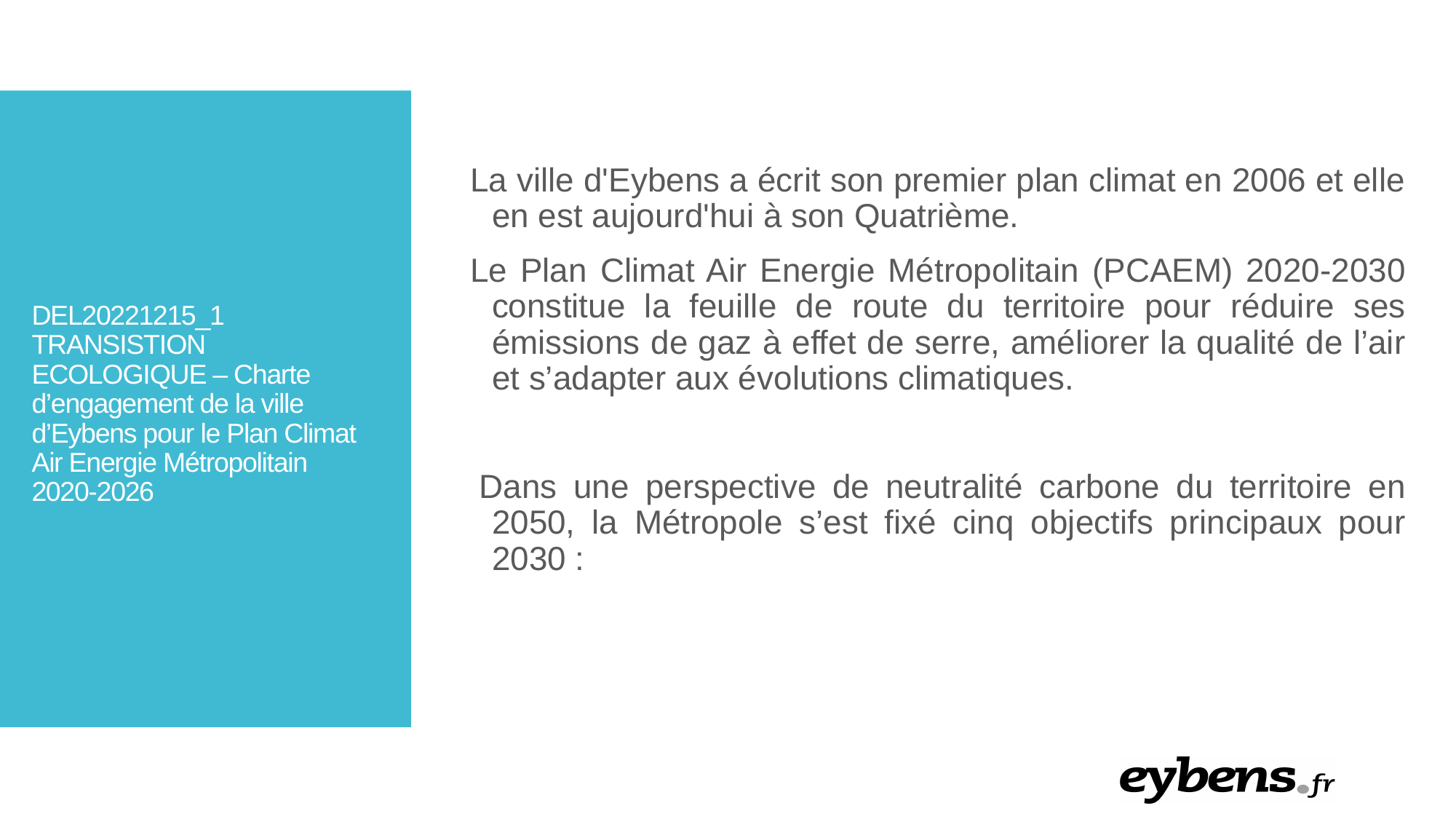

DEL20221215_1 TRANSISTION ECOLOGIQUE – Charte d’engagement de la ville d’Eybens pour le Plan Climat Air Energie Métropolitain 2020-2026
La ville d'Eybens a écrit son premier plan climat en 2006 et elle en est aujourd'hui à son Quatrième.
Le Plan Climat Air Energie Métropolitain (PCAEM) 2020-2030 constitue la feuille de route du territoire pour réduire ses émissions de gaz à effet de serre, améliorer la qualité de l’air et s’adapter aux évolutions climatiques.

 Dans une perspective de neutralité carbone du territoire en 2050, la Métropole s’est fixé cinq objectifs principaux pour 2030 :